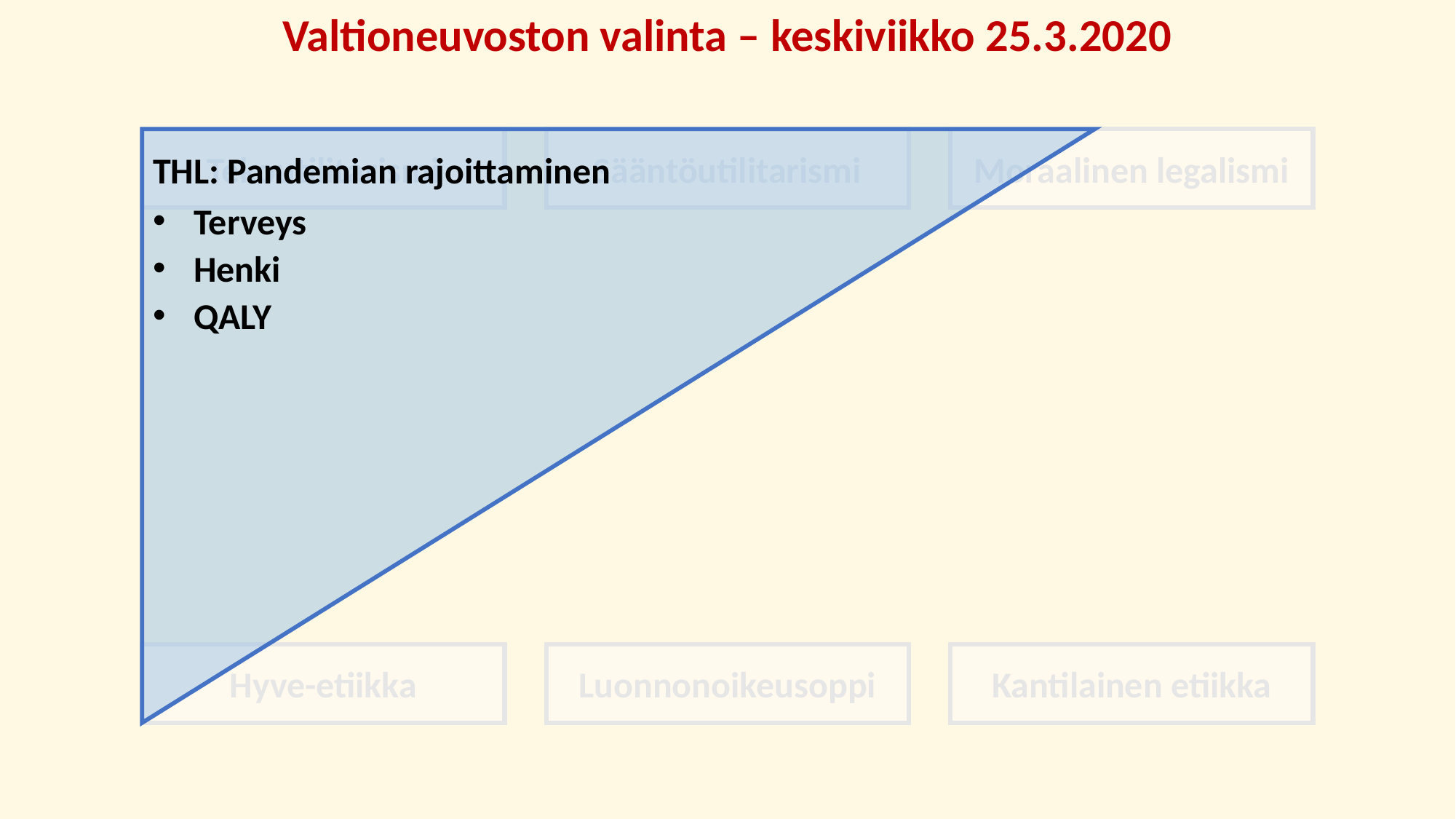

Valtioneuvoston valinta – keskiviikko 25.3.2020

Moraalinen legalismi
Sääntöutilitarismi
Tekoutilitarismi
THL: Pandemian rajoittaminen

Terveys

Henki

QALY
Kantilainen etiikka
Luonnonoikeusoppi
Hyve-etiikka